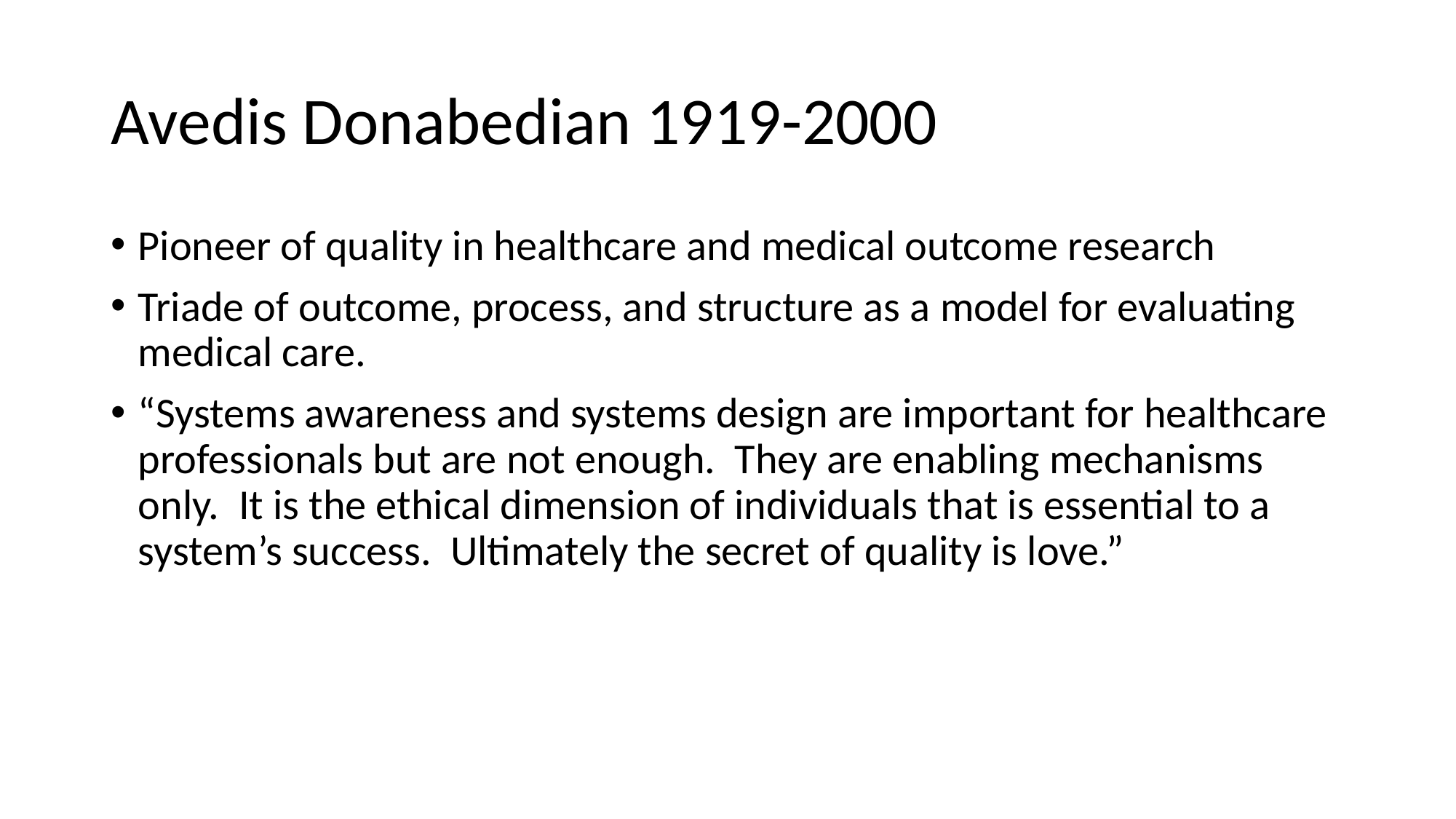

# Avedis Donabedian 1919-2000
Pioneer of quality in healthcare and medical outcome research
Triade of outcome, process, and structure as a model for evaluating medical care.
“Systems awareness and systems design are important for healthcare professionals but are not enough.  They are enabling mechanisms only.  It is the ethical dimension of individuals that is essential to a system’s success.  Ultimately the secret of quality is love.”